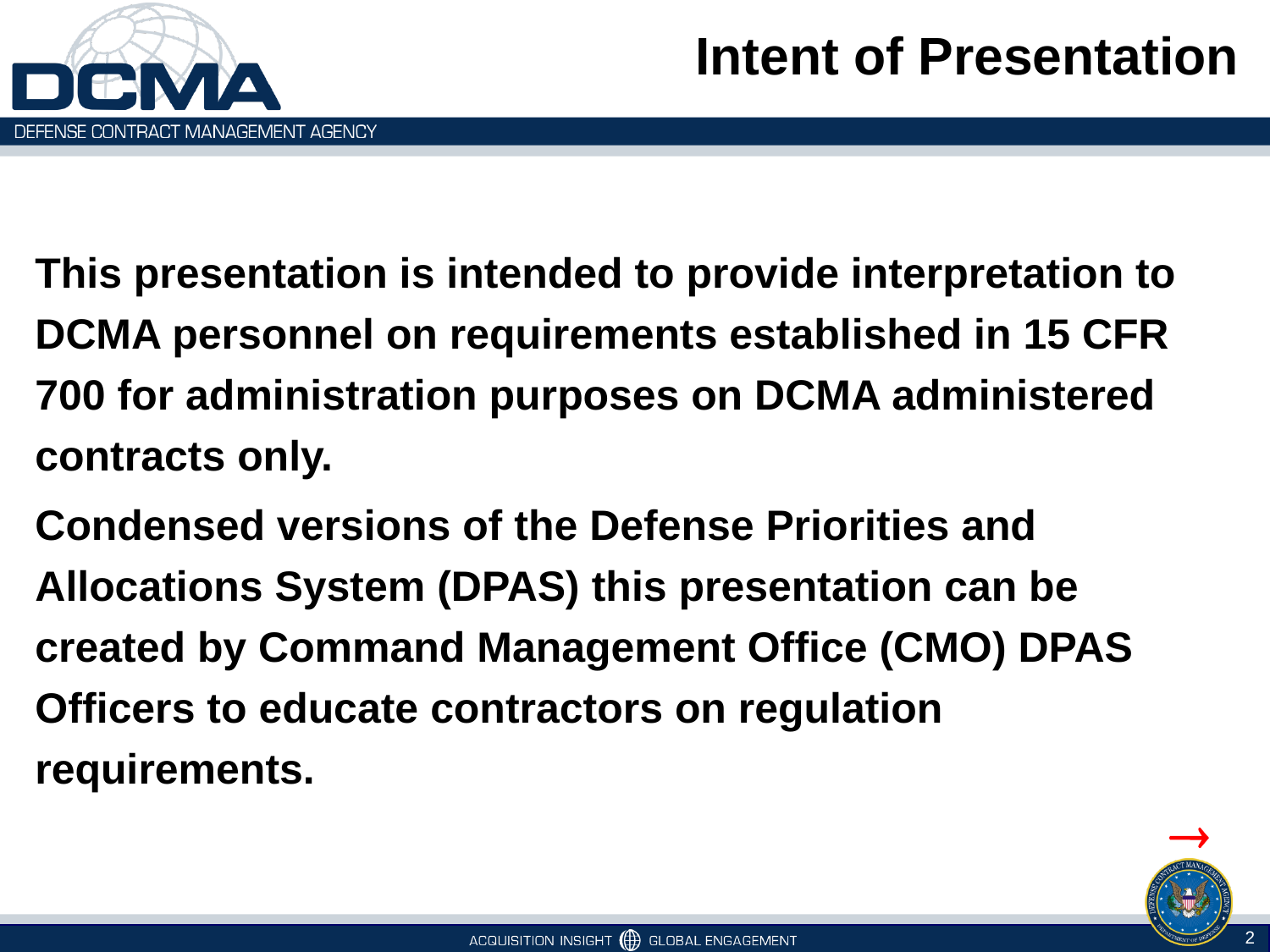

# Intent of Presentation

This presentation is intended to provide interpretation to DCMA personnel on requirements established in 15 CFR 700 for administration purposes on DCMA administered contracts only.
Condensed versions of the Defense Priorities and Allocations System (DPAS) this presentation can be created by Command Management Office (CMO) DPAS Officers to educate contractors on regulation requirements.

→
2